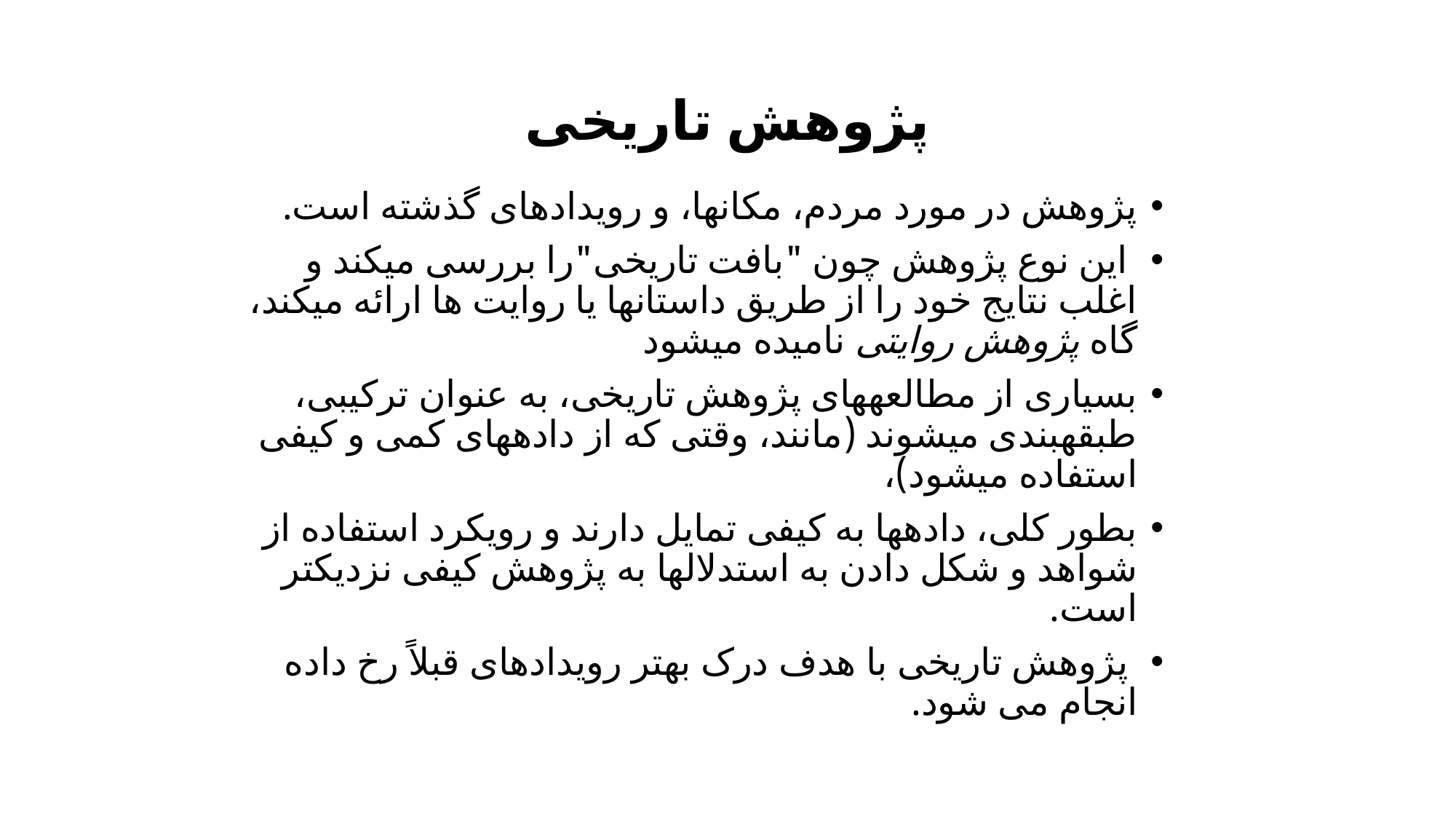

# پژوهش تاریخی
پژوهش در مورد مردم، مکان­ها، و رویدادهای گذشته است.
 این نوع پژوهش چون "بافت تاریخی"را بررسی می­کند و اغلب نتایج خود را از طریق داستان­ها یا روایت ها ارائه می­کند، گاه پژوهش روایتی نامیده می­شود
بسیاری از مطالعه­های پژوهش تاریخی، به عنوان ترکیبی، طبقه­بندی می­شوند (مانند، وقتی که از داده­های کمی و کیفی استفاده می­شود)،
بطور کلی، داده­ها به کیفی تمایل دارند و رویکرد استفاده از شواهد و شکل دادن به استدلال­ها به پژوهش کیفی نزدیک­تر است.
 پژوهش تاریخی با هدف درک بهتر رویدادهای قبلاً رخ داده انجام می شود.